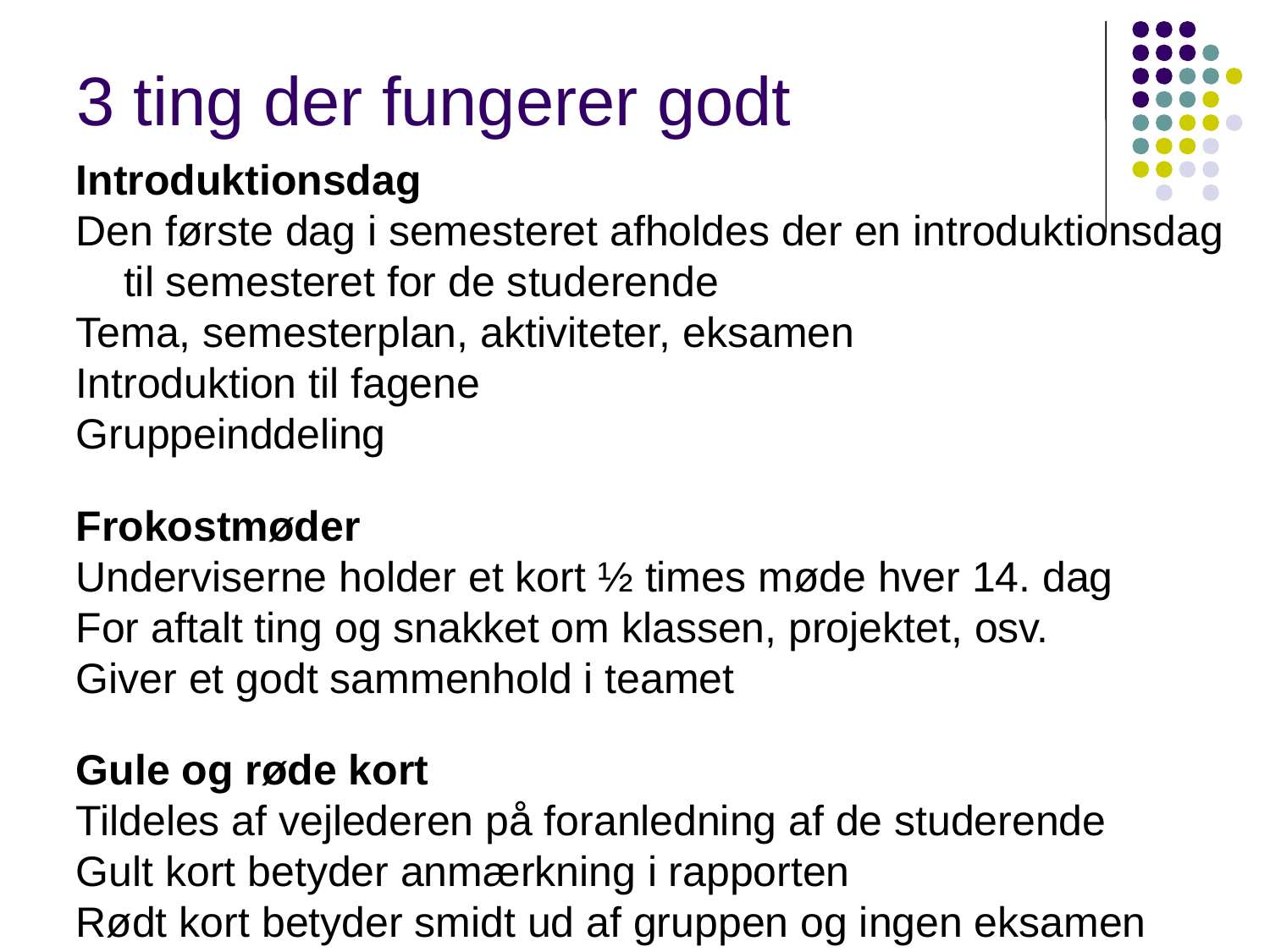

3 ting der fungerer godt
Introduktionsdag
Den første dag i semesteret afholdes der en introduktionsdag til semesteret for de studerende
Tema, semesterplan, aktiviteter, eksamen
Introduktion til fagene
Gruppeinddeling
Frokostmøder
Underviserne holder et kort ½ times møde hver 14. dag
For aftalt ting og snakket om klassen, projektet, osv.
Giver et godt sammenhold i teamet
Gule og røde kort
Tildeles af vejlederen på foranledning af de studerende
Gult kort betyder anmærkning i rapporten
Rødt kort betyder smidt ud af gruppen og ingen eksamen